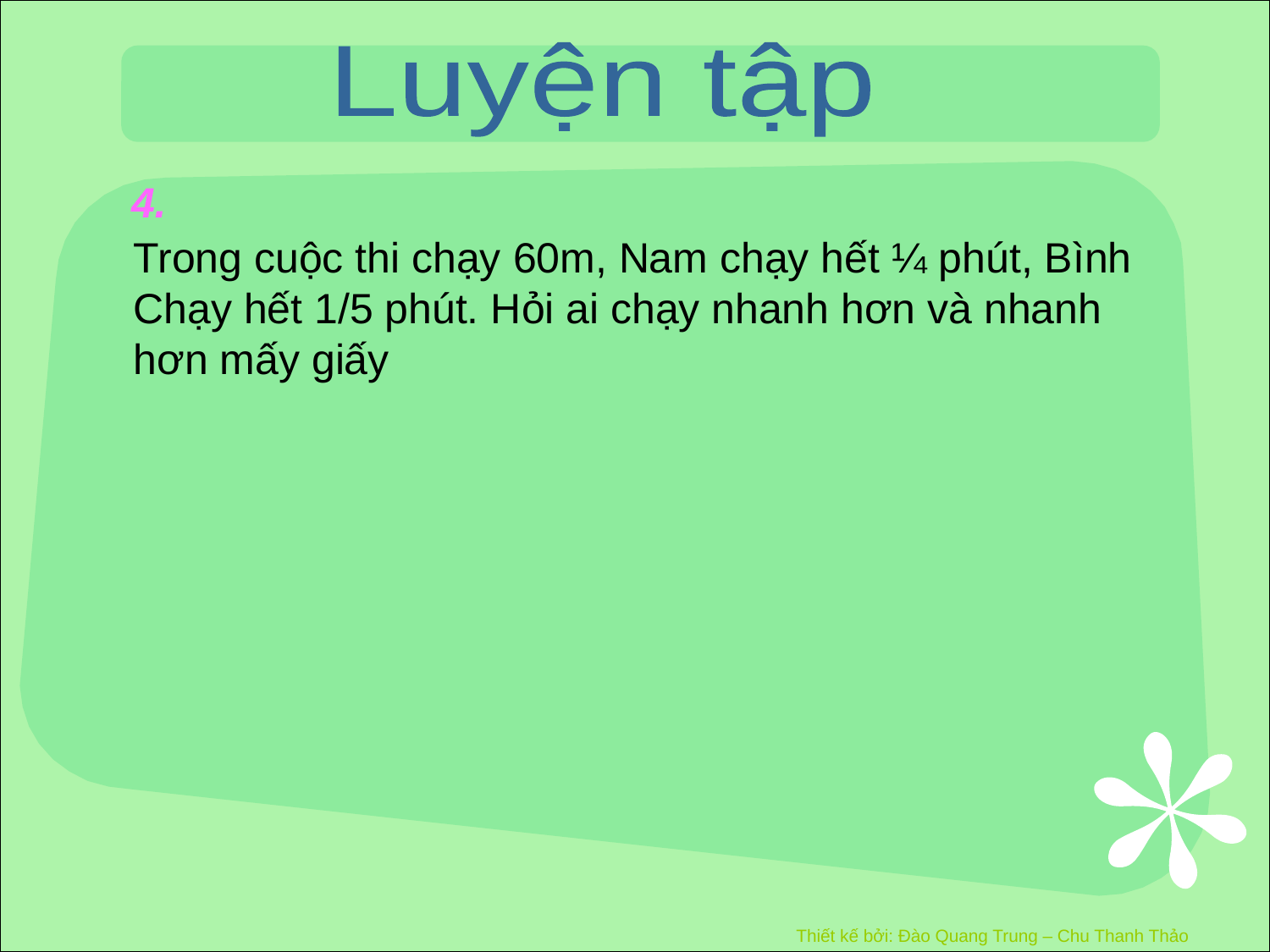

Luyện tập
4.
Trong cuộc thi chạy 60m, Nam chạy hết ¼ phút, Bình
Chạy hết 1/5 phút. Hỏi ai chạy nhanh hơn và nhanh
hơn mấy giấy